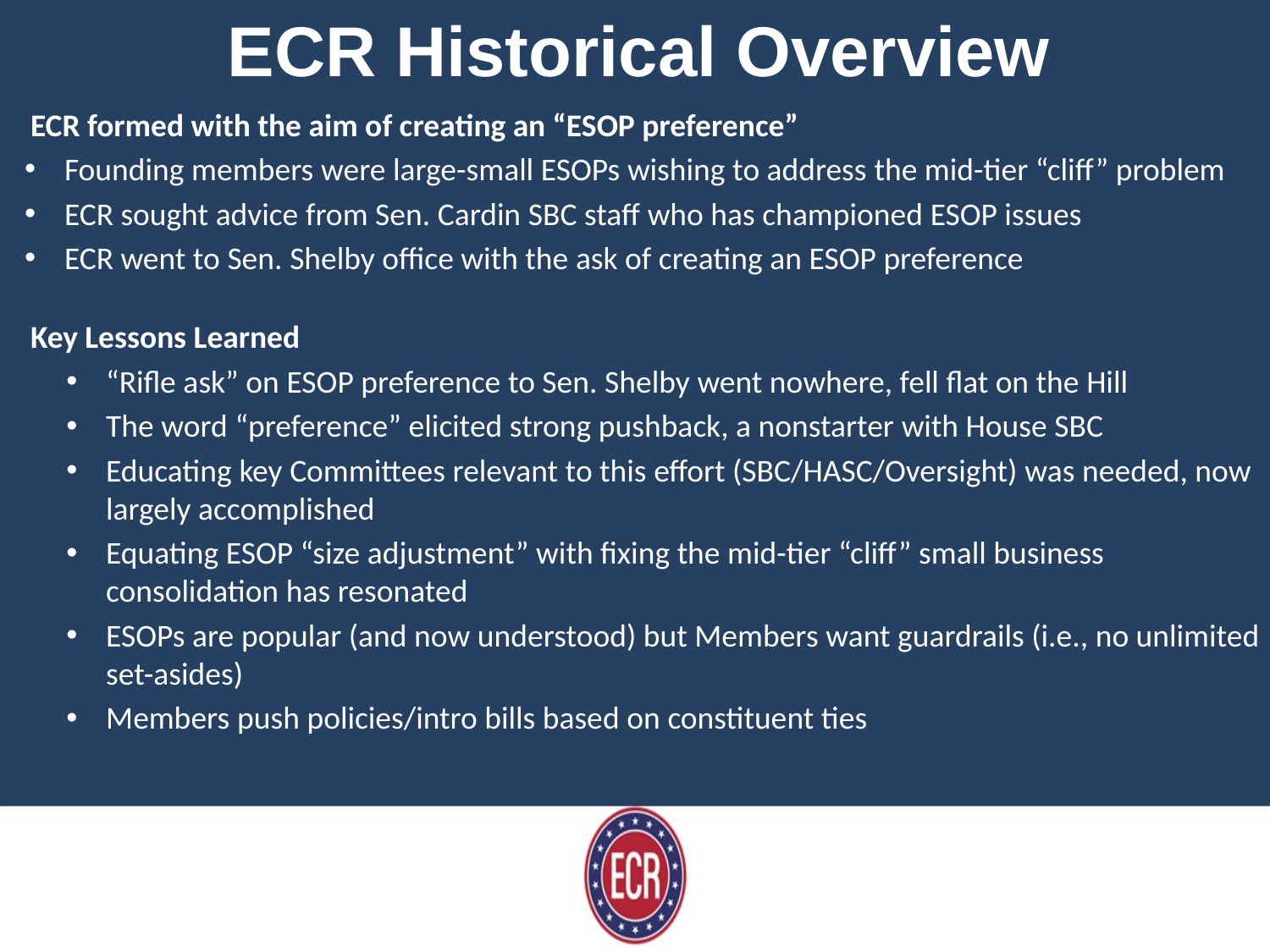

ECR Historical Overview
ECR formed with the aim of creating an “ESOP preference”
Founding members were large-small ESOPs wishing to address the mid-tier “cliff” problem
ECR sought advice from Sen. Cardin SBC staff who has championed ESOP issues
ECR went to Sen. Shelby office with the ask of creating an ESOP preference

Key Lessons Learned
“Rifle ask” on ESOP preference to Sen. Shelby went nowhere, fell flat on the Hill
The word “preference” elicited strong pushback, a nonstarter with House SBC
Educating key Committees relevant to this effort (SBC/HASC/Oversight) was needed, now largely accomplished
Equating ESOP “size adjustment” with fixing the mid-tier “cliff” small business consolidation has resonated
ESOPs are popular (and now understood) but Members want guardrails (i.e., no unlimited set-asides)
Members push policies/intro bills based on constituent ties